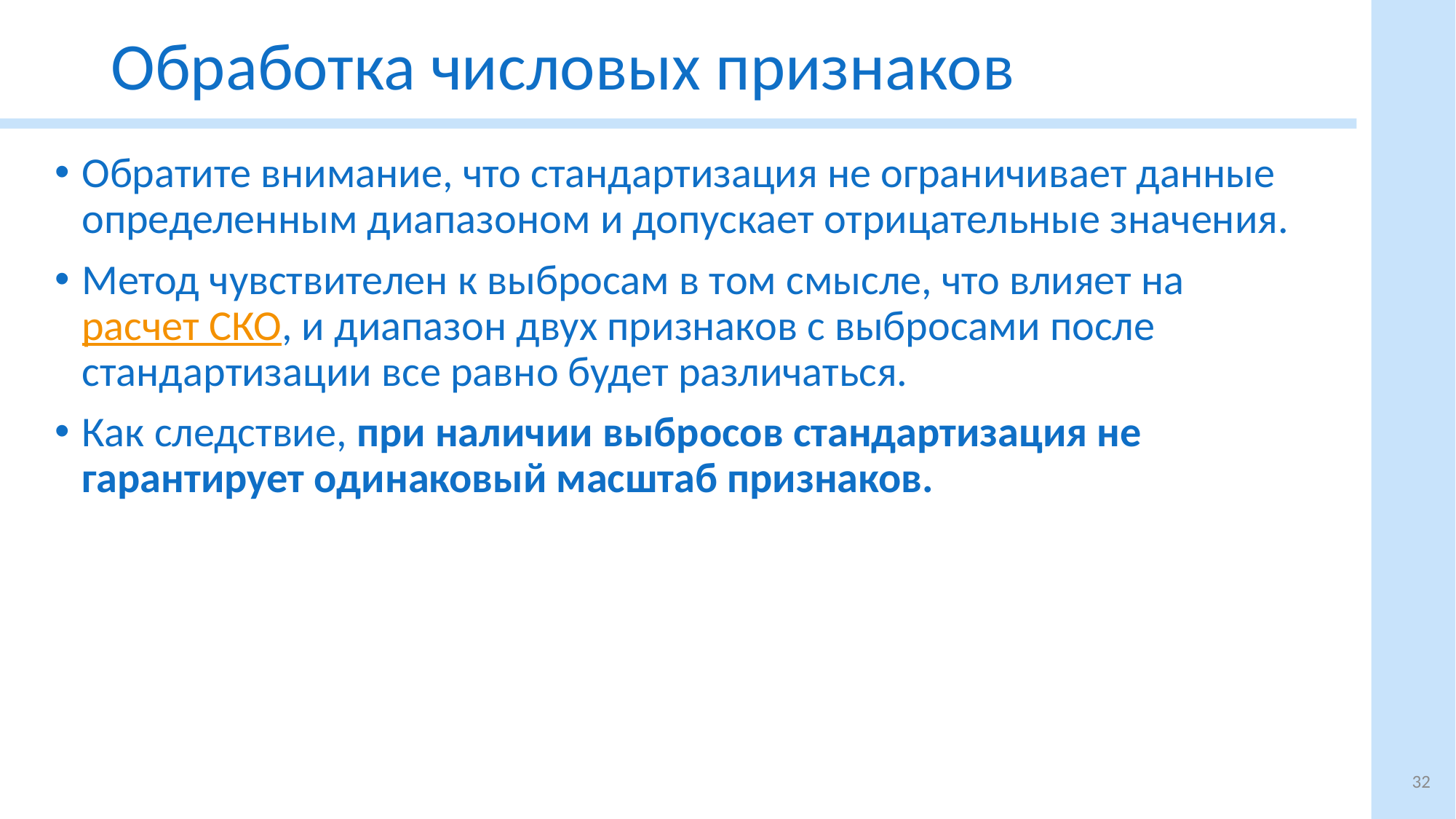

# Обработка числовых признаков
Обратите внимание, что стандартизация не ограничивает данные определенным диапазоном и допускает отрицательные значения.
Метод чувствителен к выбросам в том смысле, что влияет на расчет СКО, и диапазон двух признаков с выбросами после стандартизации все равно будет различаться.
Как следствие, при наличии выбросов стандартизация не гарантирует одинаковый масштаб признаков.

32